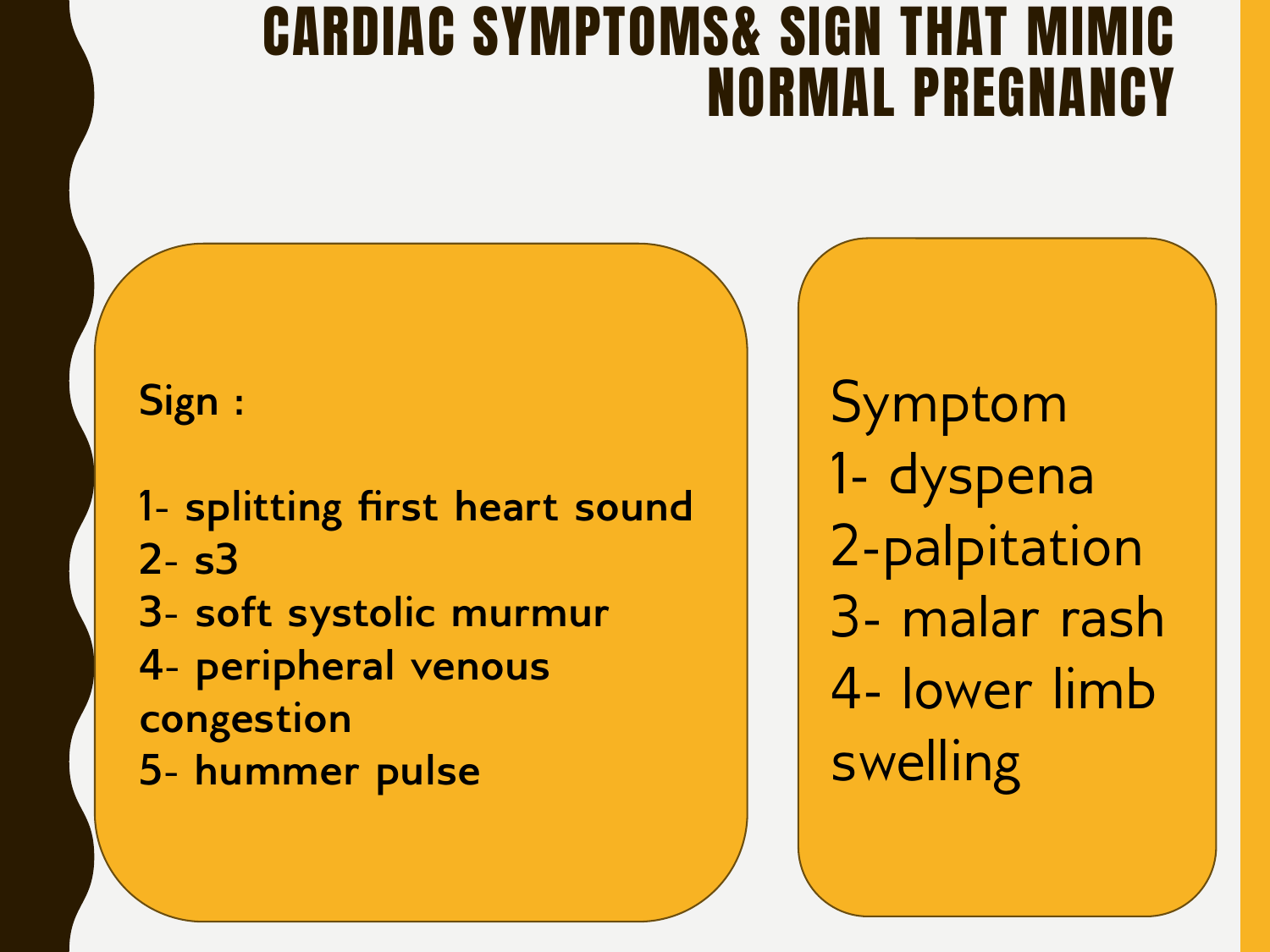

# Cardiac symptoms& sign that mimic normal pregnancy

Symptom
1- dyspena
2-palpitation
3- malar rash
4- lower limb swelling
Sign :

1- splitting first heart sound
2- s3
3- soft systolic murmur
4- peripheral venous congestion
5- hummer pulse